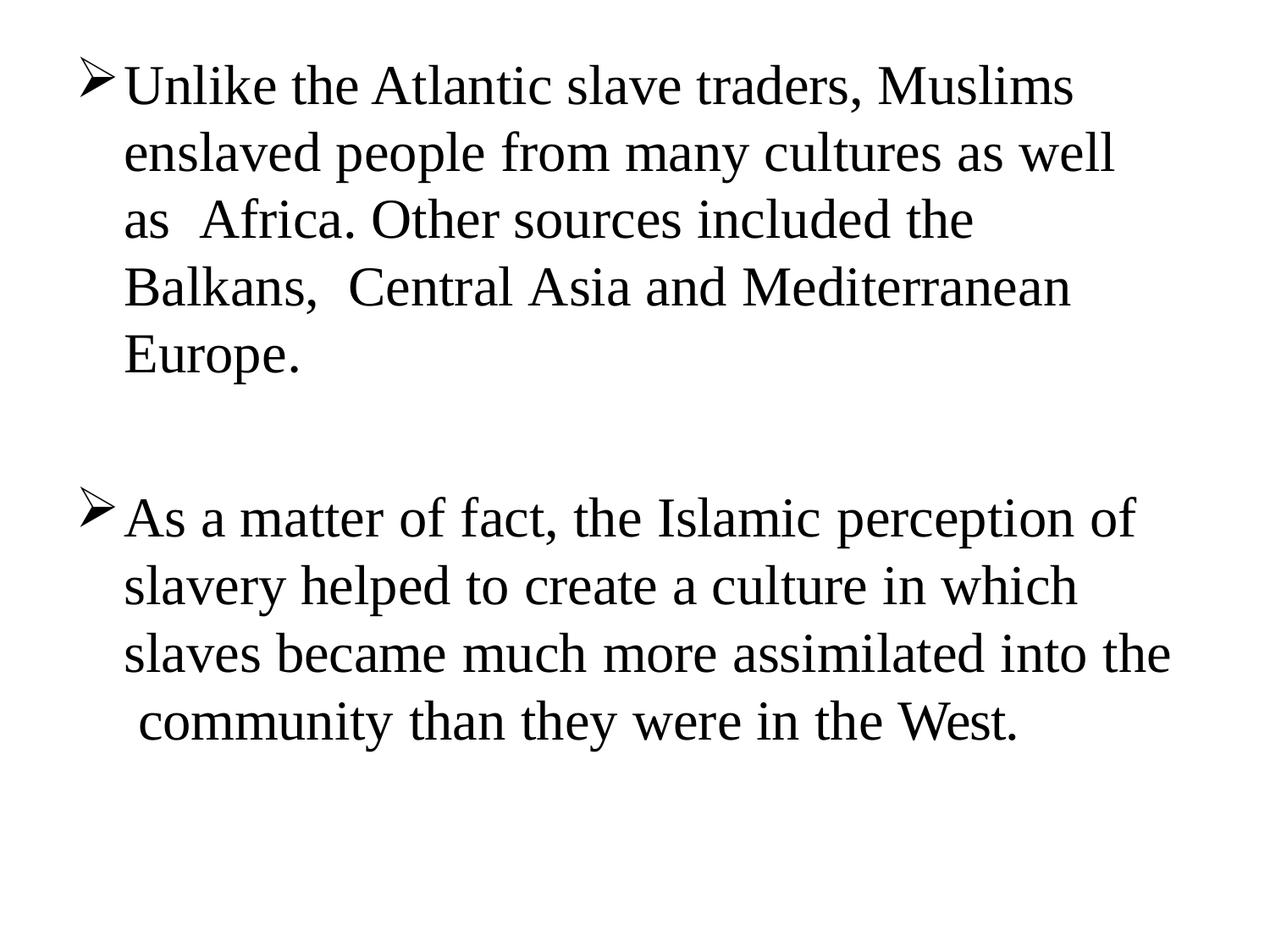

Unlike the Atlantic slave traders, Muslims  enslaved people from many cultures as well as  Africa. Other sources included the Balkans,  Central Asia and Mediterranean Europe.

As a matter of fact, the Islamic perception of  slavery helped to create a culture in which  slaves became much more assimilated into the  community than they were in the West.